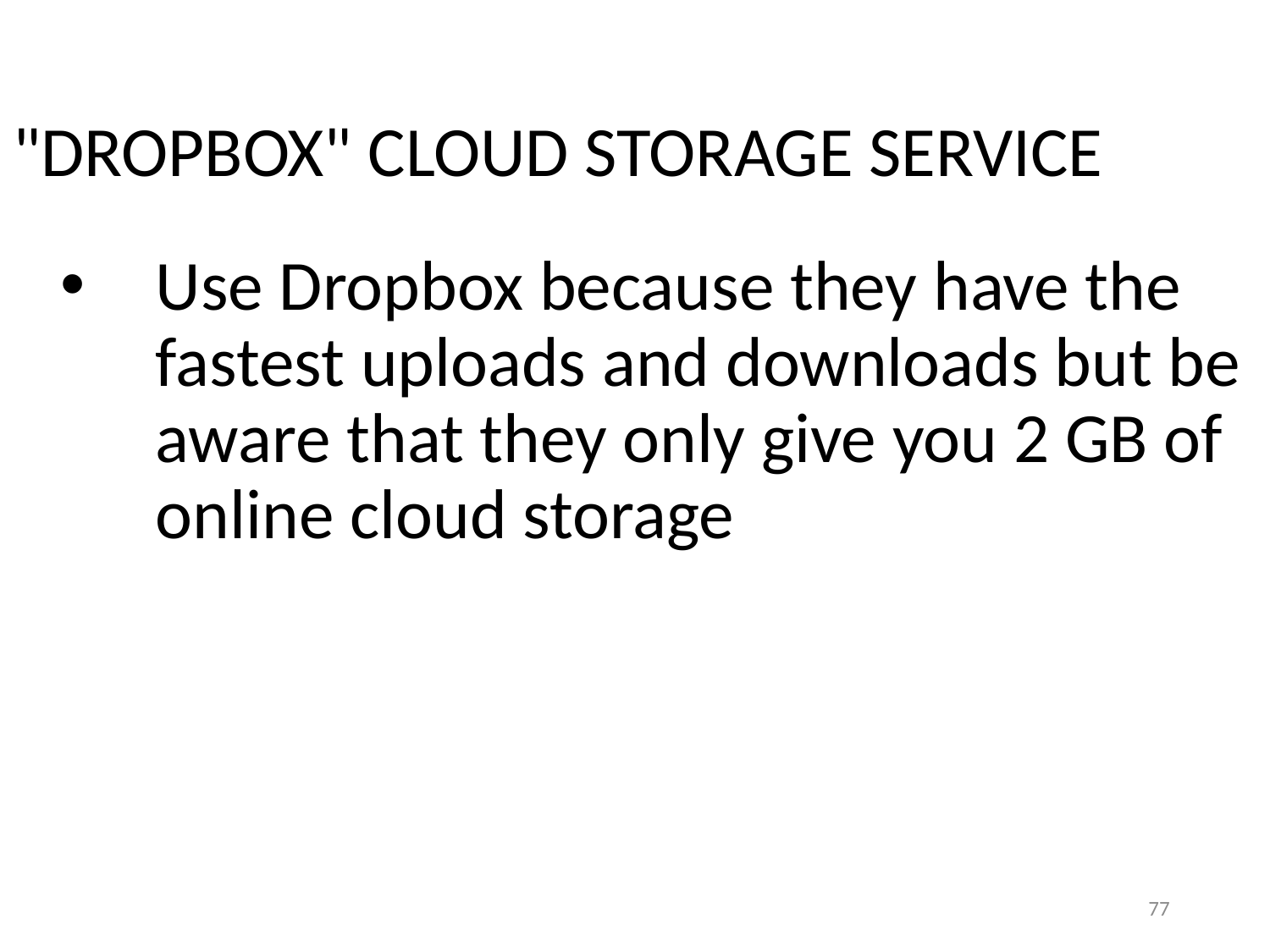

"DROPBOX" CLOUD STORAGE SERVICE
Use Dropbox because they have the fastest uploads and downloads but be aware that they only give you 2 GB of online cloud storage
77
77